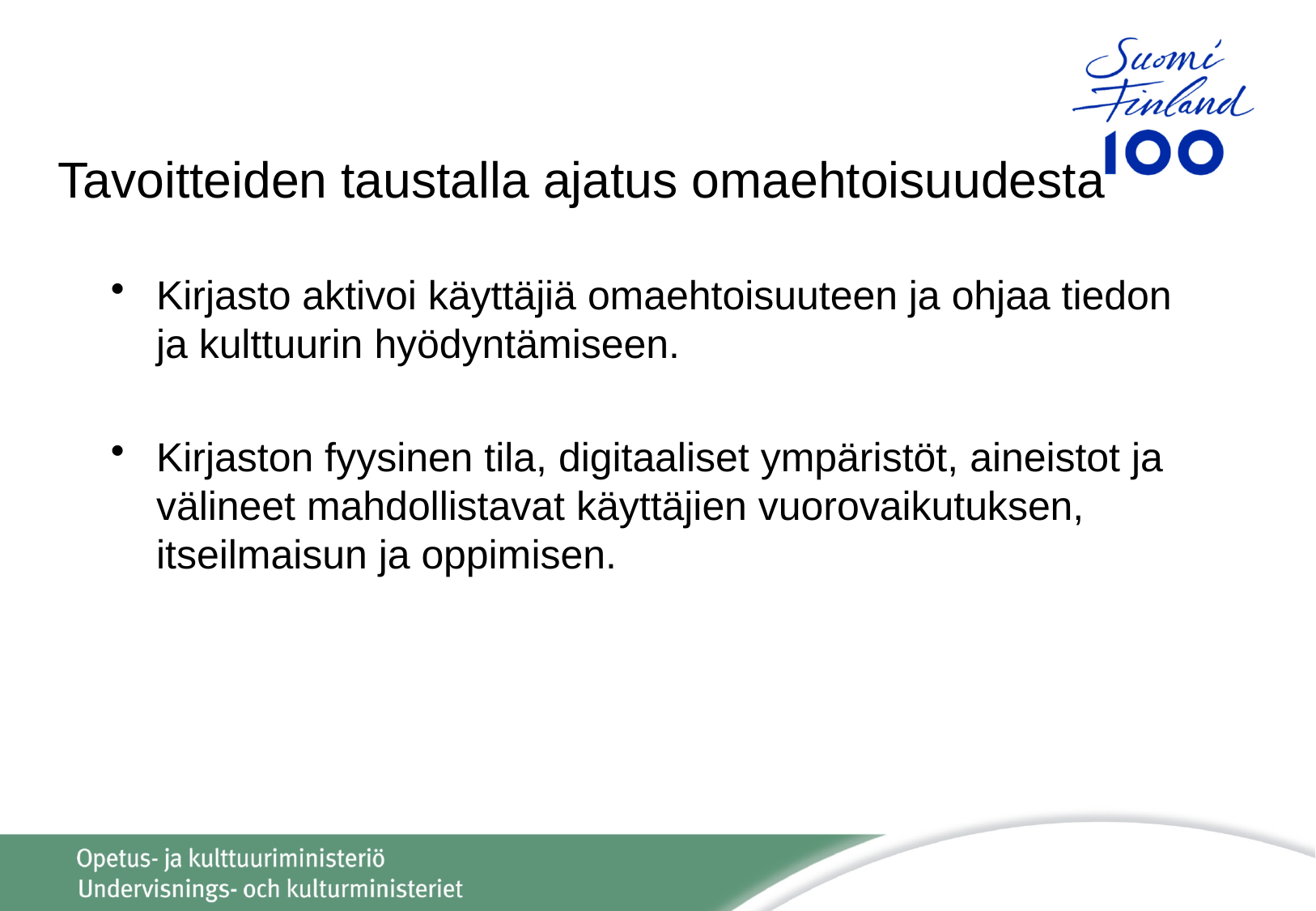

# Tavoitteiden taustalla ajatus omaehtoisuudesta
Kirjasto aktivoi käyttäjiä omaehtoisuuteen ja ohjaa tiedon ja kulttuurin hyödyntämiseen.

Kirjaston fyysinen tila, digitaaliset ympäristöt, aineistot ja välineet mahdollistavat käyttäjien vuorovaikutuksen, itseilmaisun ja oppimisen.